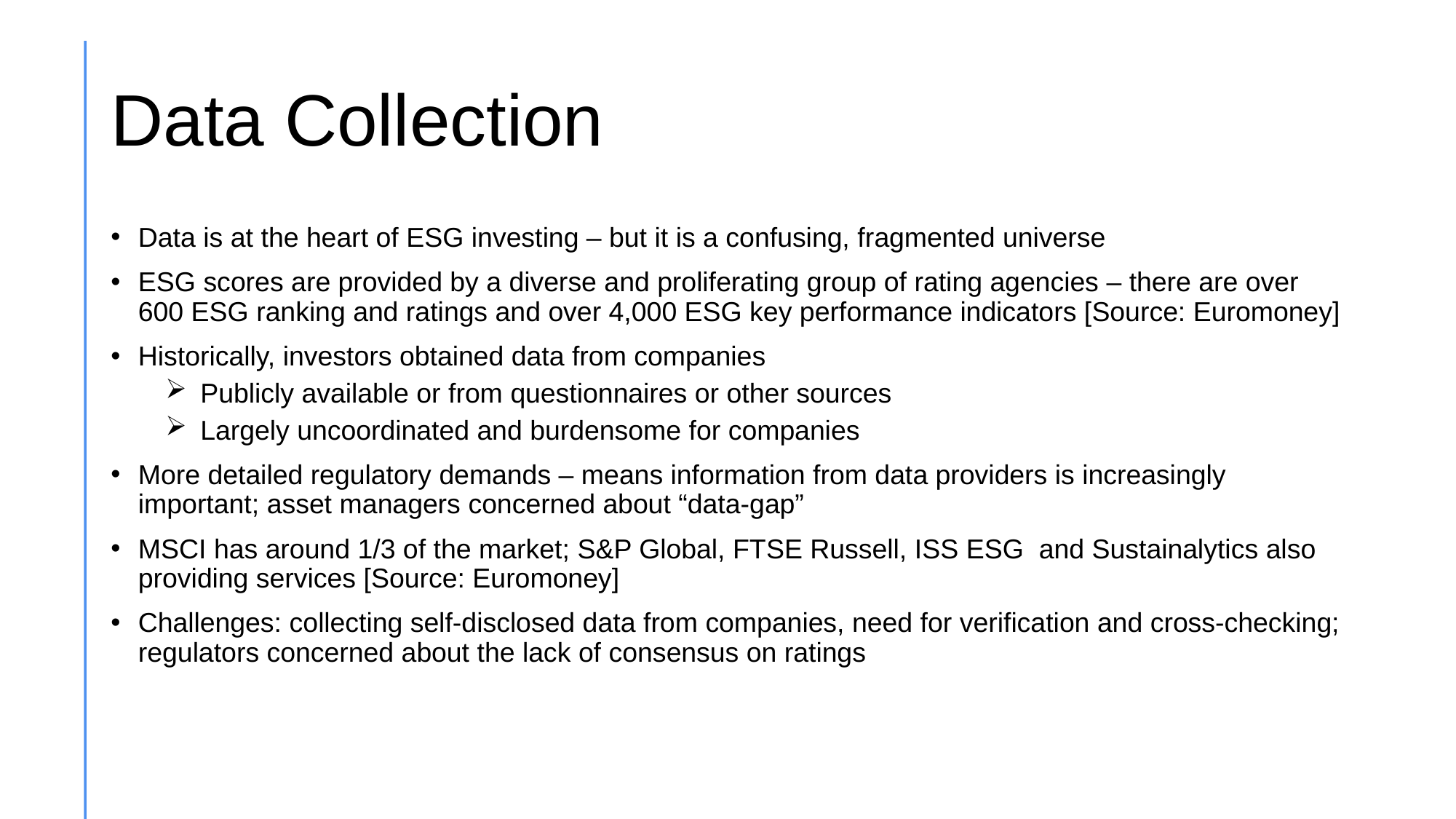

# Data Collection
Data is at the heart of ESG investing – but it is a confusing, fragmented universe
ESG scores are provided by a diverse and proliferating group of rating agencies – there are over 600 ESG ranking and ratings and over 4,000 ESG key performance indicators [Source: Euromoney]
Historically, investors obtained data from companies
 Publicly available or from questionnaires or other sources
 Largely uncoordinated and burdensome for companies
More detailed regulatory demands – means information from data providers is increasingly important; asset managers concerned about “data-gap”
MSCI has around 1/3 of the market; S&P Global, FTSE Russell, ISS ESG  and Sustainalytics also providing services [Source: Euromoney]
Challenges: collecting self-disclosed data from companies, need for verification and cross-checking; regulators concerned about the lack of consensus on ratings